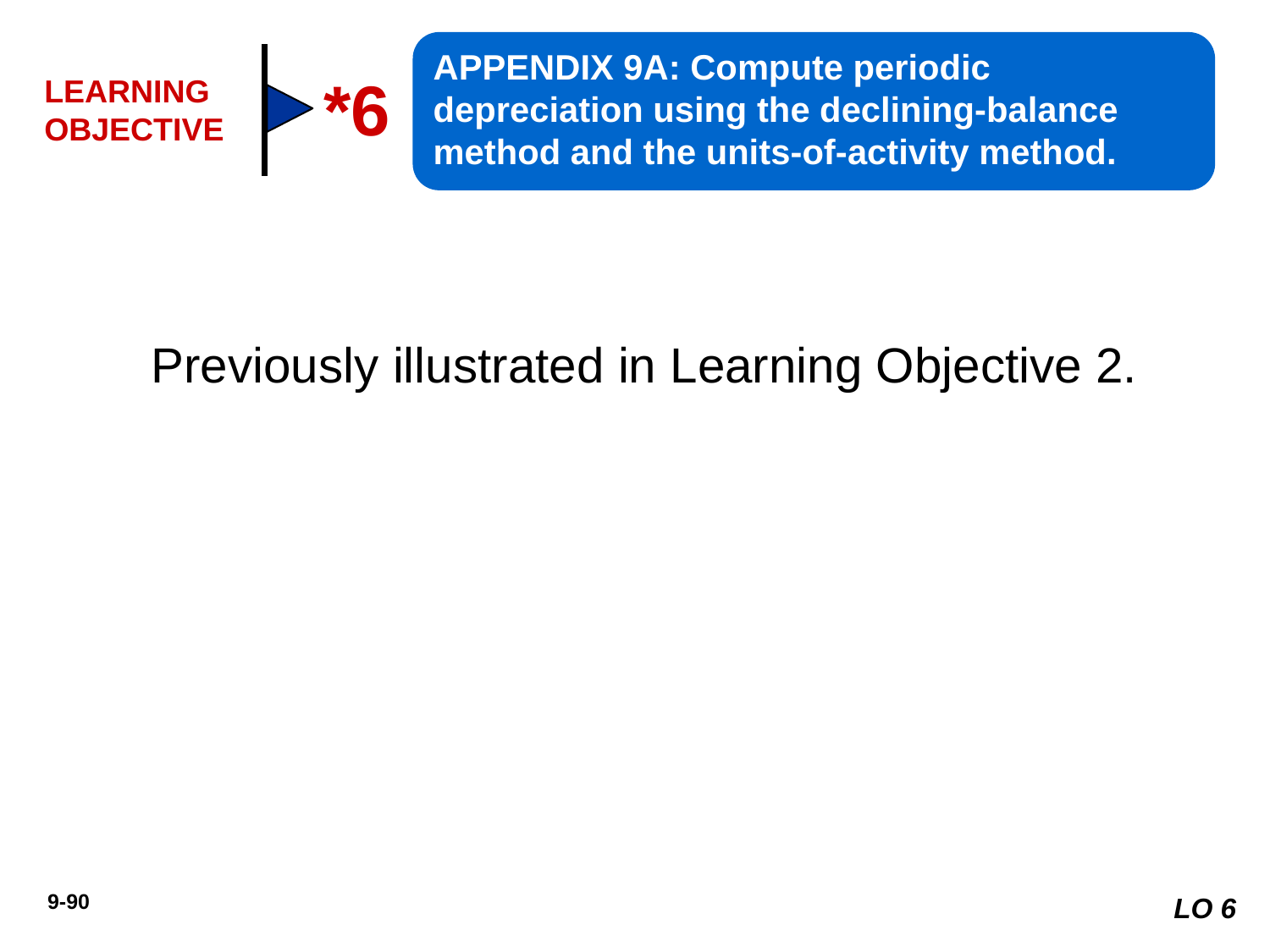

APPENDIX 9A: Compute periodic depreciation using the declining-balance method and the units-of-activity method.
*6
LEARNING OBJECTIVE

Previously illustrated in Learning Objective 2.
LO 6